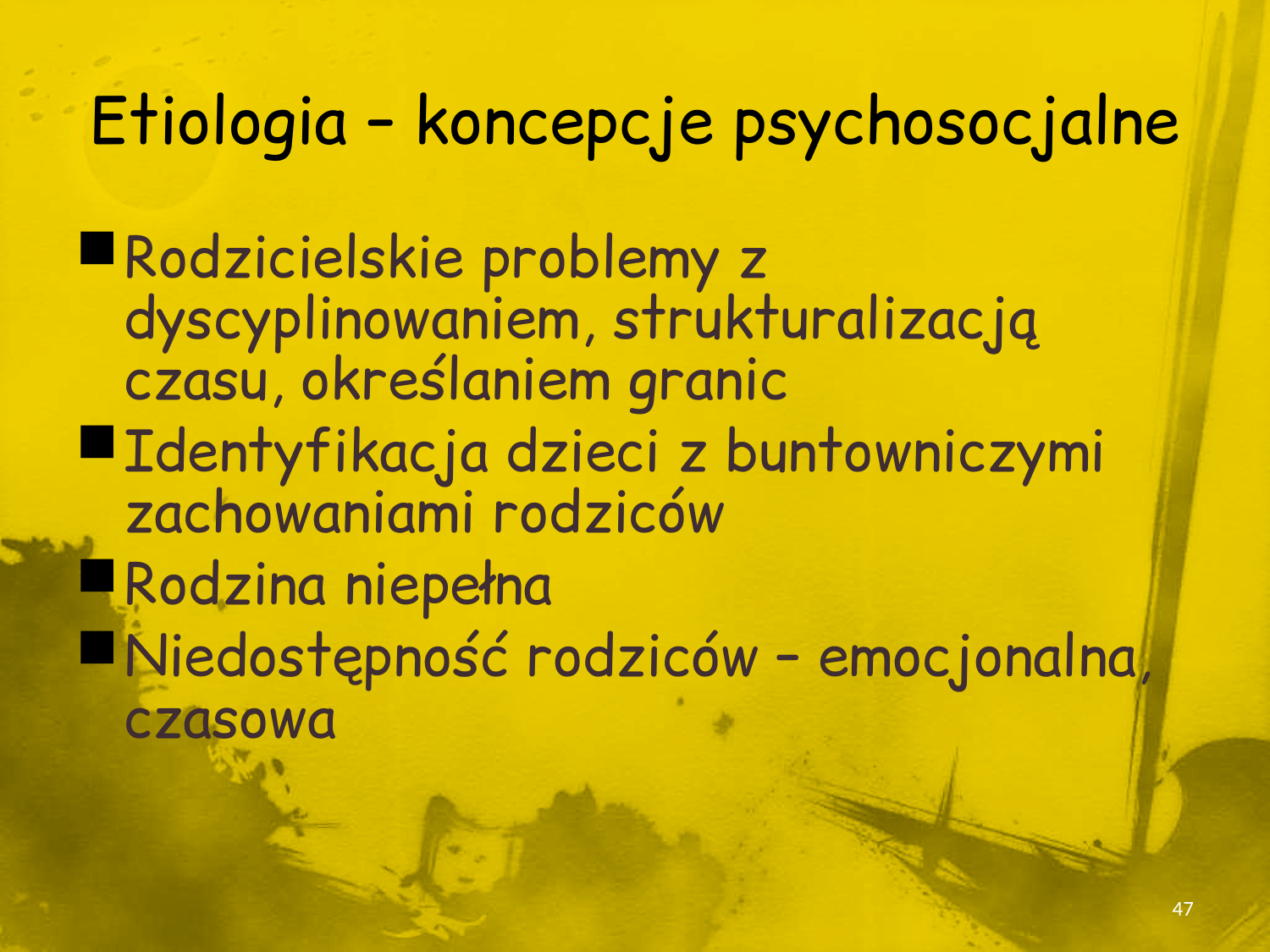

# Etiologia – koncepcje psychosocjalne
Rodzicielskie problemy z dyscyplinowaniem, strukturalizacją czasu, określaniem granic
Identyfikacja dzieci z buntowniczymi zachowaniami rodziców
Rodzina niepełna
Niedostępność rodziców – emocjonalna, czasowa
47